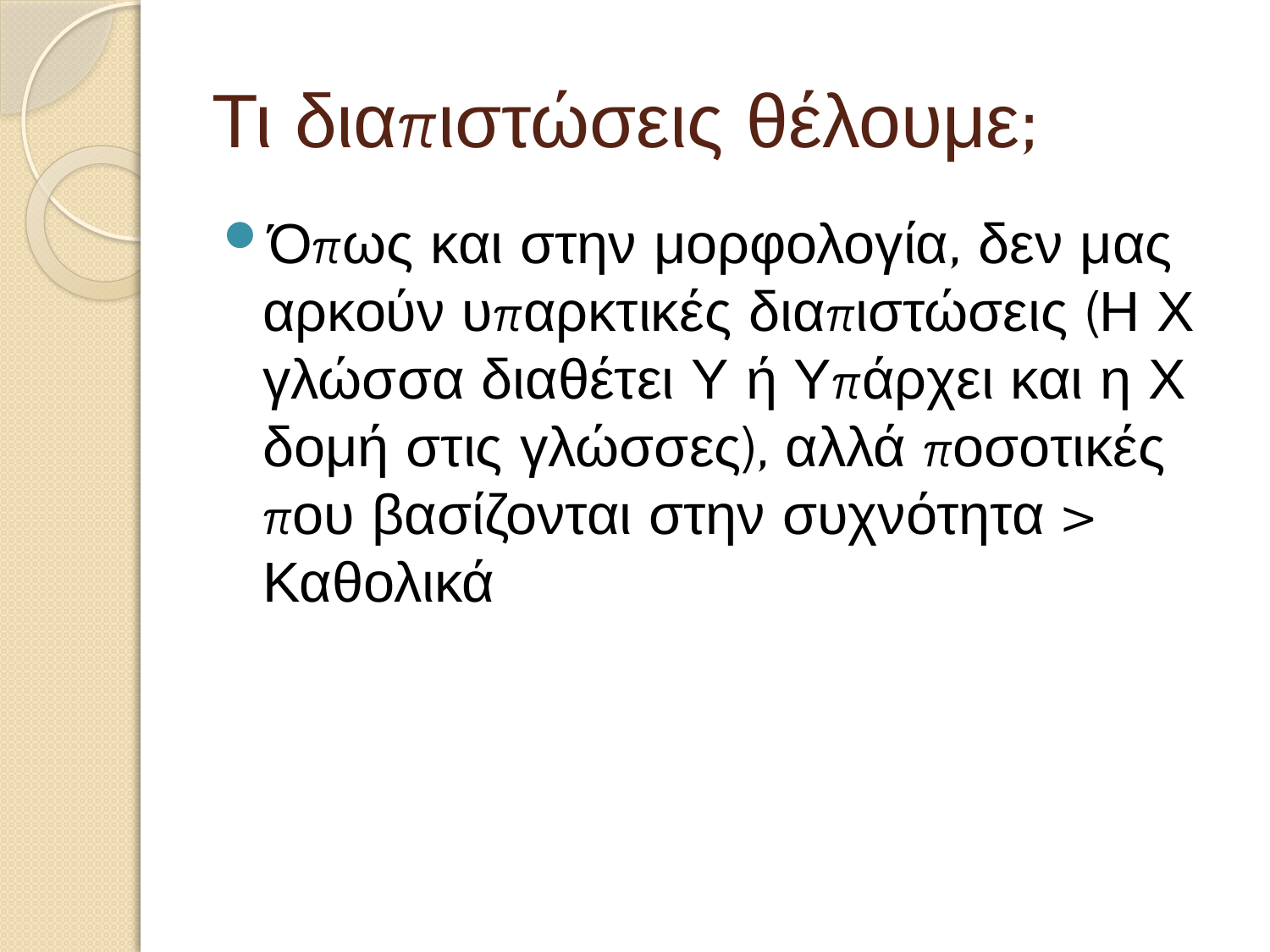

# Τι διαπιστώσεις θέλουμε;
Όπως και στην μορφολογία, δεν μας αρκούν υπαρκτικές διαπιστώσεις (Η Χ γλώσσα διαθέτει Υ ή Υπάρχει και η Χ δομή στις γλώσσες), αλλά ποσοτικές που βασίζονται στην συχνότητα > Καθολικά